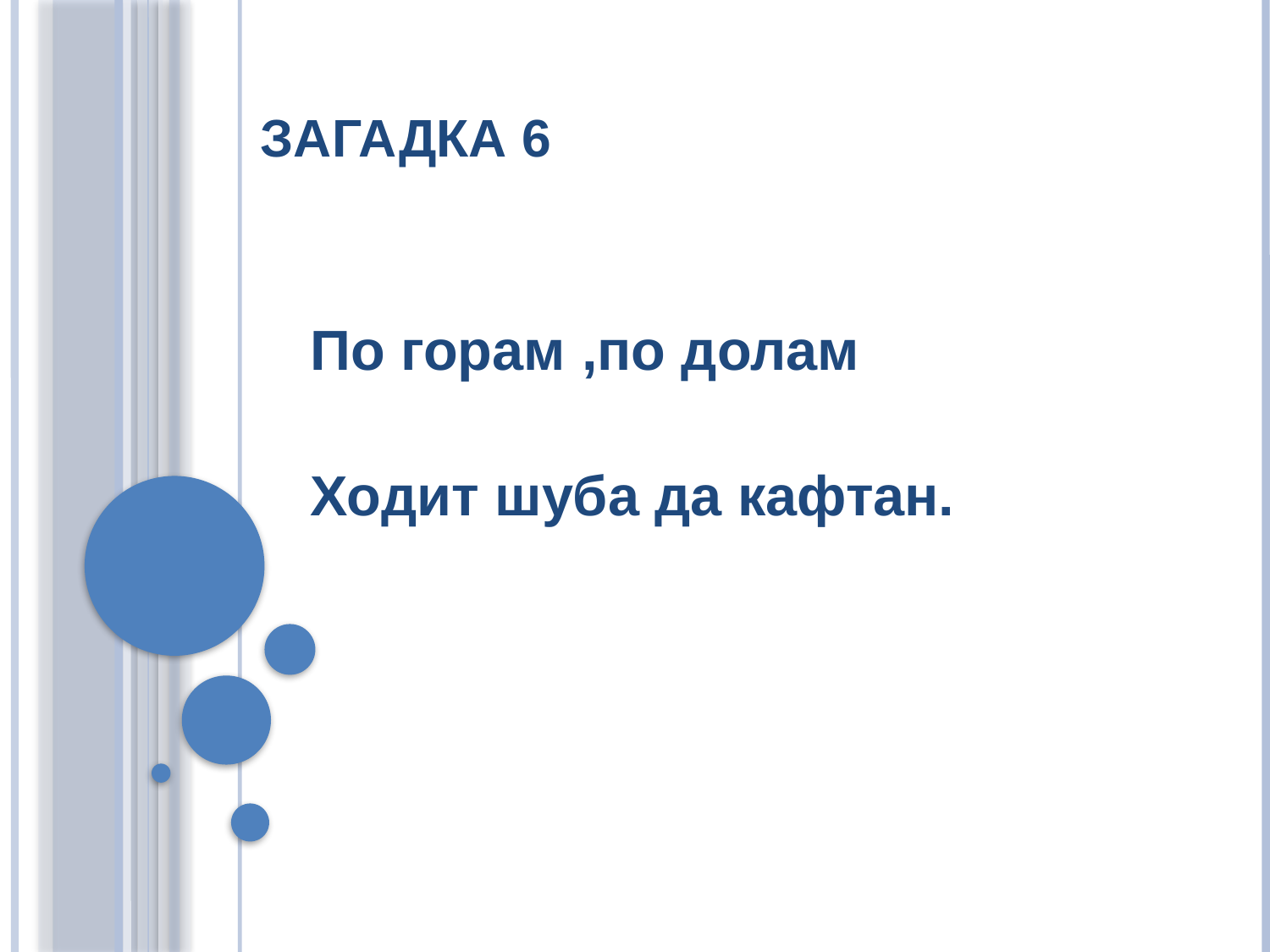

# Загадка 6
По горам ,по долам
Ходит шуба да кафтан.